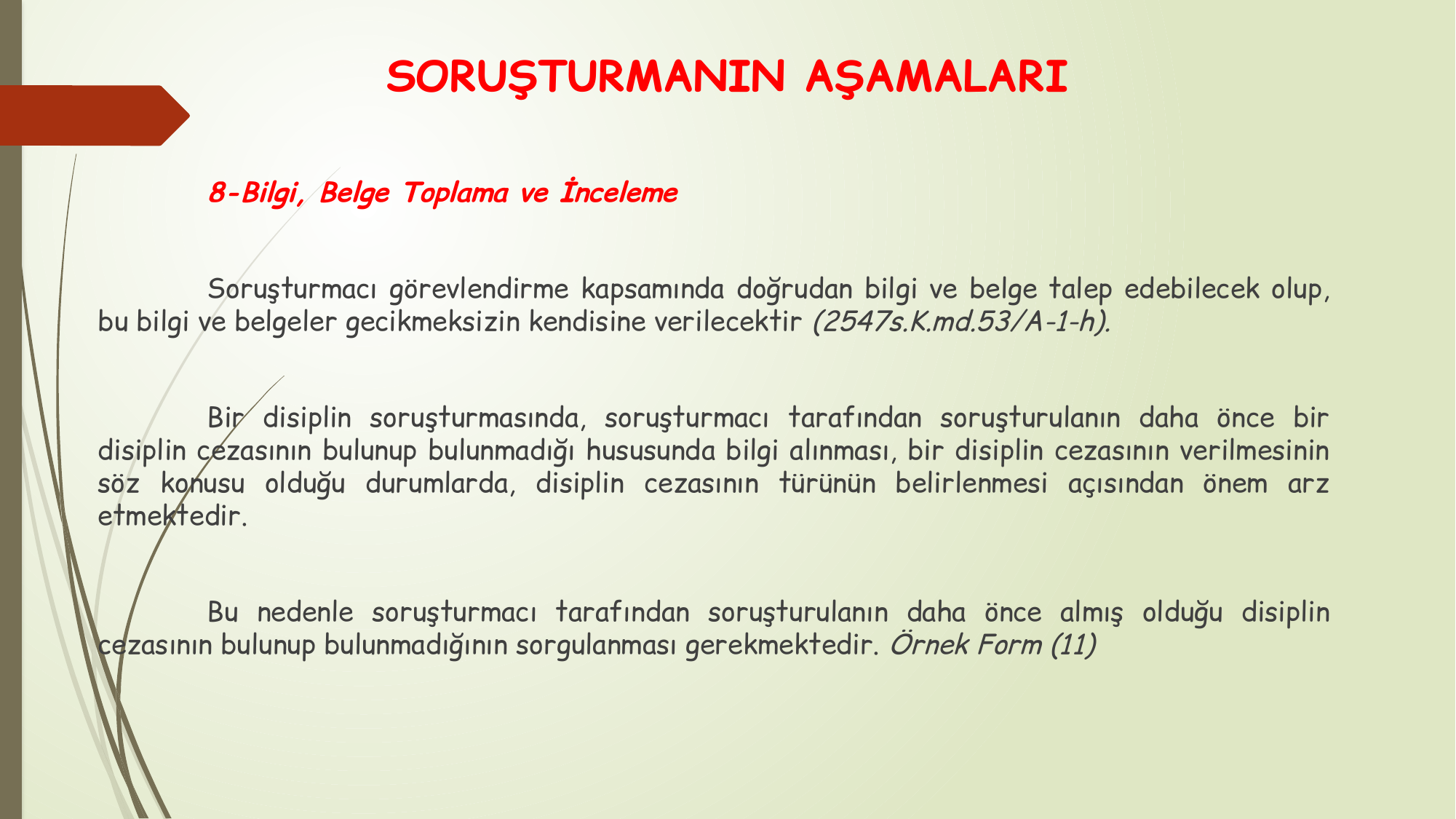

# SORUŞTURMANIN AŞAMALARI

	8-Bilgi, Belge Toplama ve İnceleme

	Soruşturmacı görevlendirme kapsamında doğrudan bilgi ve belge talep edebilecek olup, bu bilgi ve belgeler gecikmeksizin kendisine verilecektir (2547s.K.md.53/A-1-h).

	Bir disiplin soruşturmasında, soruşturmacı tarafından soruşturulanın daha önce bir disiplin cezasının bulunup bulunmadığı hususunda bilgi alınması, bir disiplin cezasının verilmesinin söz konusu olduğu durumlarda, disiplin cezasının türünün belirlenmesi açısından önem arz etmektedir.

	Bu nedenle soruşturmacı tarafından soruşturulanın daha önce almış olduğu disiplin cezasının bulunup bulunmadığının sorgulanması gerekmektedir. Örnek Form (11)